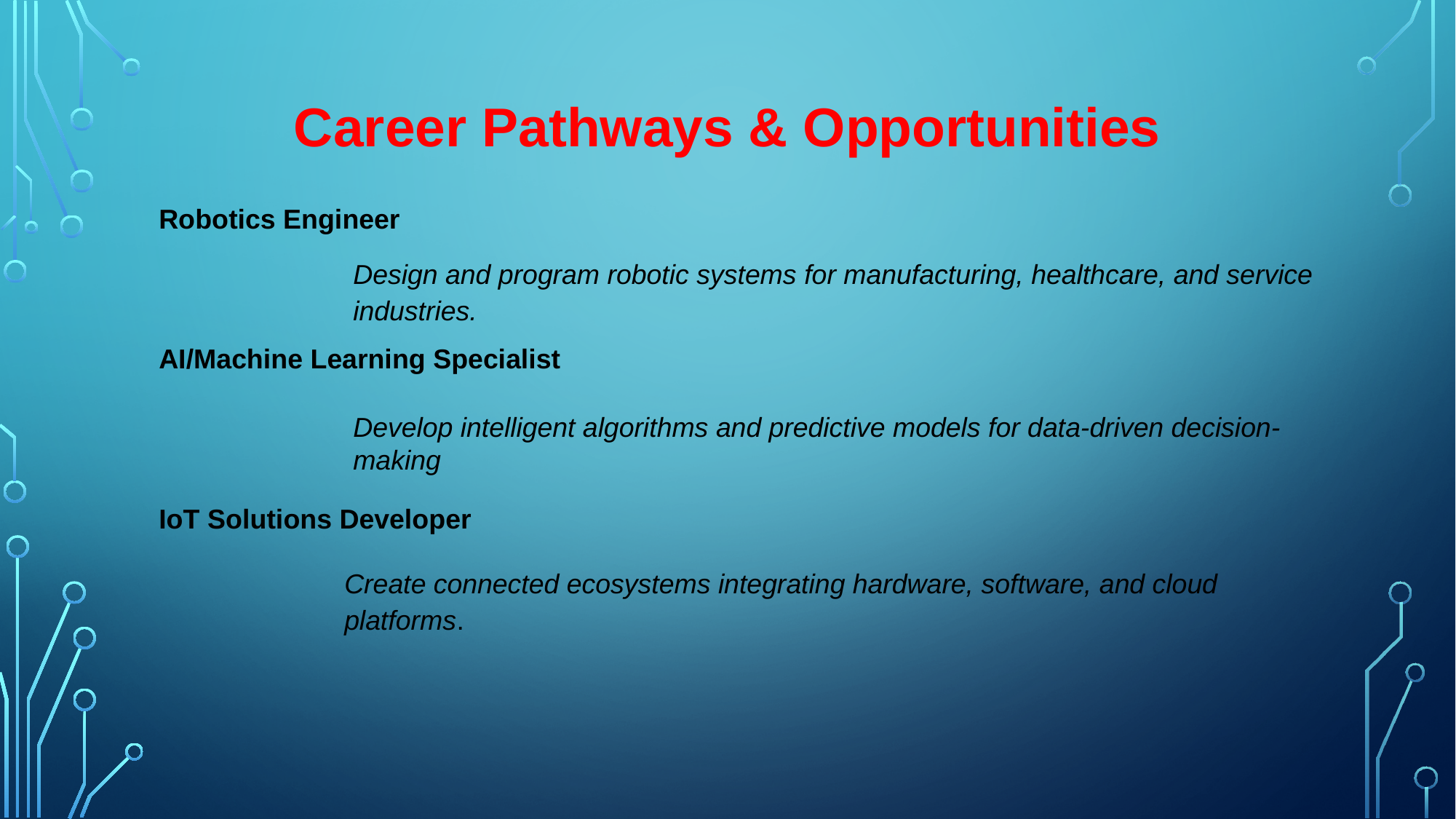

# Career Pathways & Opportunities
Robotics Engineer
Design and program robotic systems for manufacturing, healthcare, and service industries.
AI/Machine Learning Specialist
Develop intelligent algorithms and predictive models for data-driven decision-making
IoT Solutions Developer
Create connected ecosystems integrating hardware, software, and cloud platforms.